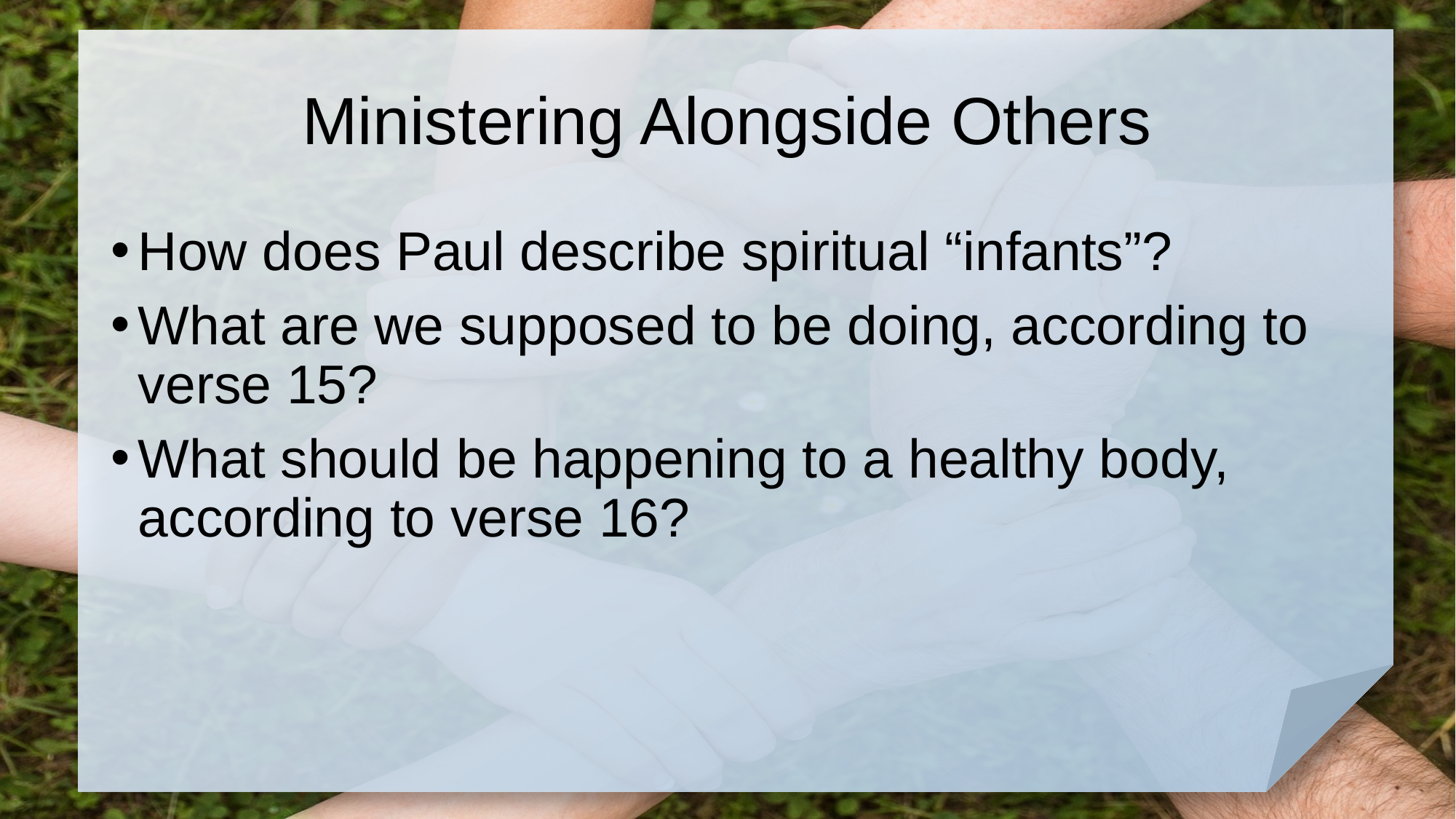

# Ministering Alongside Others
How does Paul describe spiritual “infants”?
What are we supposed to be doing, according to verse 15?
What should be happening to a healthy body, according to verse 16?